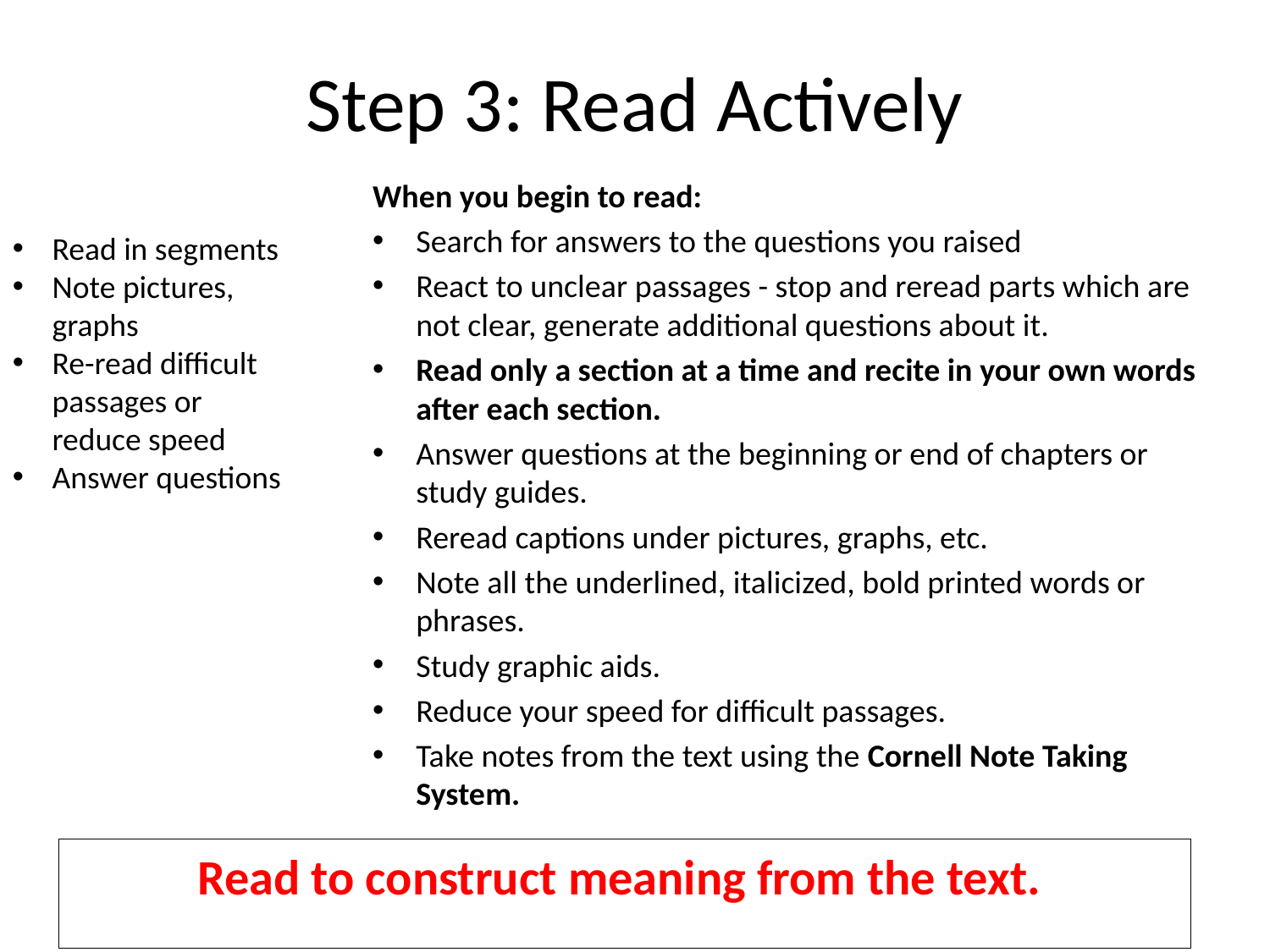

# Step 3: Read Actively
When you begin to read:
Search for answers to the questions you raised
React to unclear passages - stop and reread parts which are not clear, generate additional questions about it.
Read only a section at a time and recite in your own words after each section.
Answer questions at the beginning or end of chapters or study guides.
Reread captions under pictures, graphs, etc.
Note all the underlined, italicized, bold printed words or phrases.
Study graphic aids.
Reduce your speed for difficult passages.
Take notes from the text using the Cornell Note Taking System.

Read in segments
Note pictures, graphs
Re-read difficult passages or reduce speed
Answer questions

Read to construct meaning from the text.